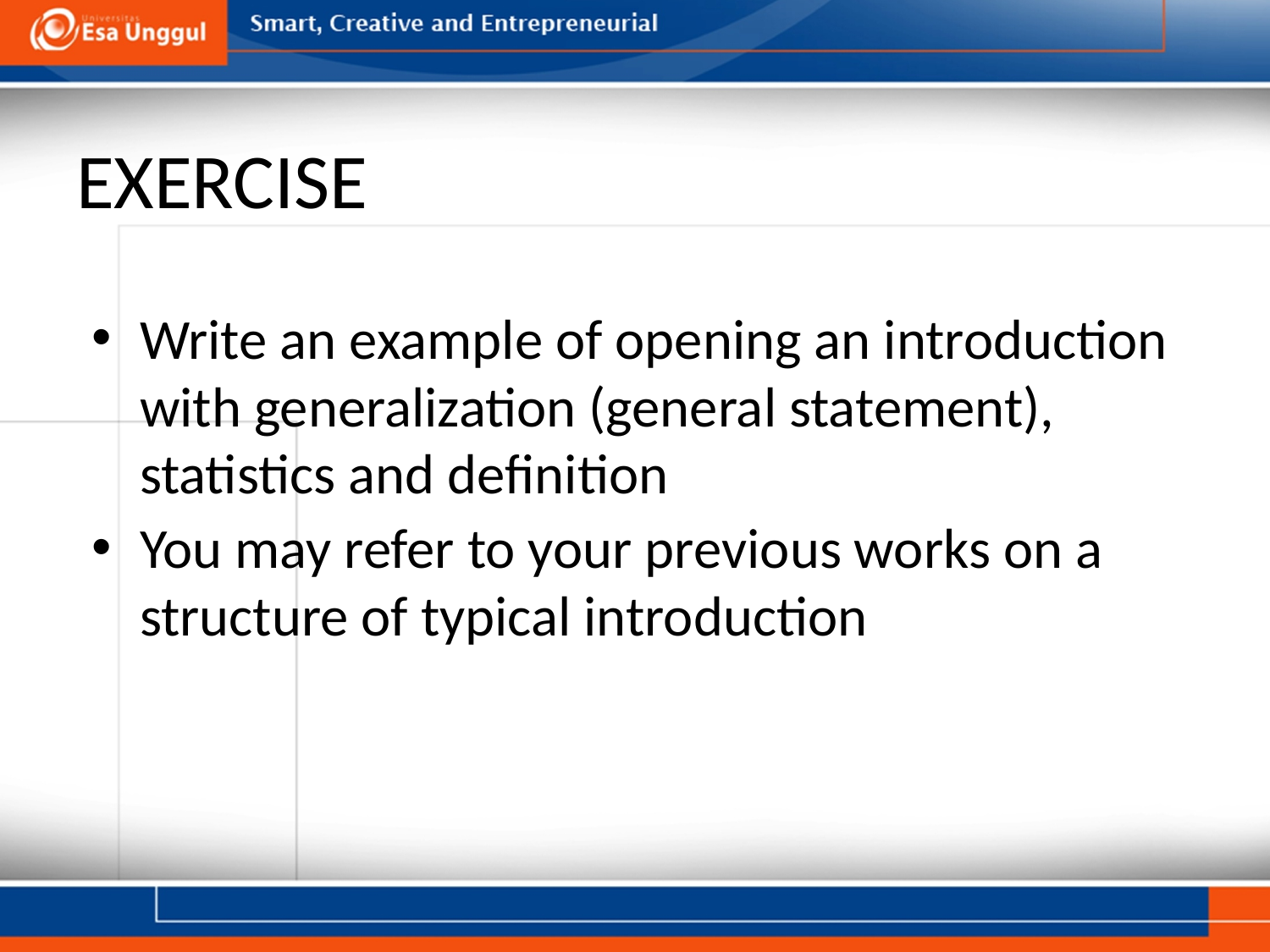

# EXERCISE

Write an example of opening an introduction with generalization (general statement), statistics and definition
You may refer to your previous works on a structure of typical introduction